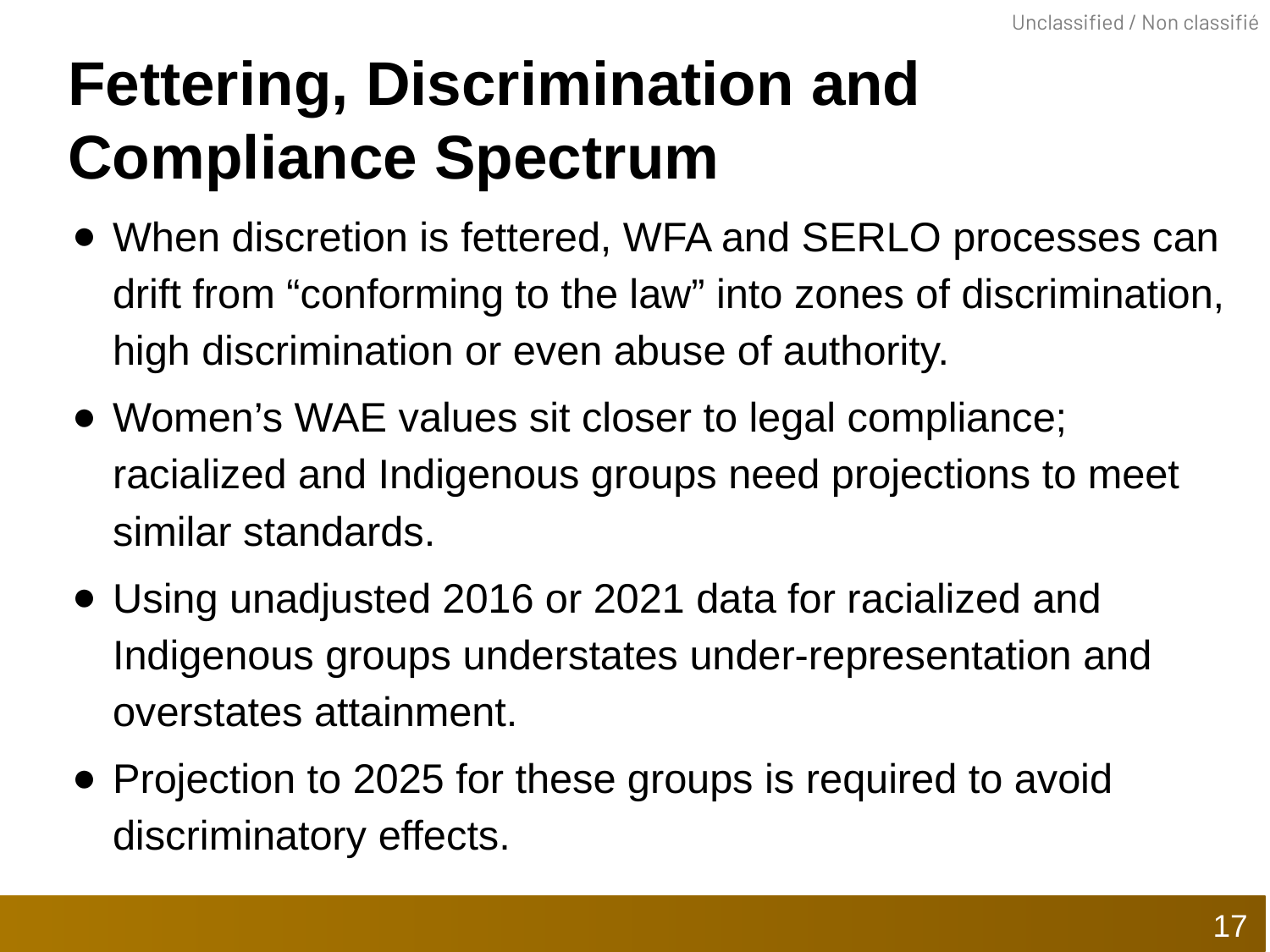

# Fettering, Discrimination and Compliance Spectrum
When discretion is fettered, WFA and SERLO processes can drift from “conforming to the law” into zones of discrimination, high discrimination or even abuse of authority.
Women’s WAE values sit closer to legal compliance; racialized and Indigenous groups need projections to meet similar standards.
Using unadjusted 2016 or 2021 data for racialized and Indigenous groups understates under-representation and overstates attainment.
Projection to 2025 for these groups is required to avoid discriminatory effects.
17